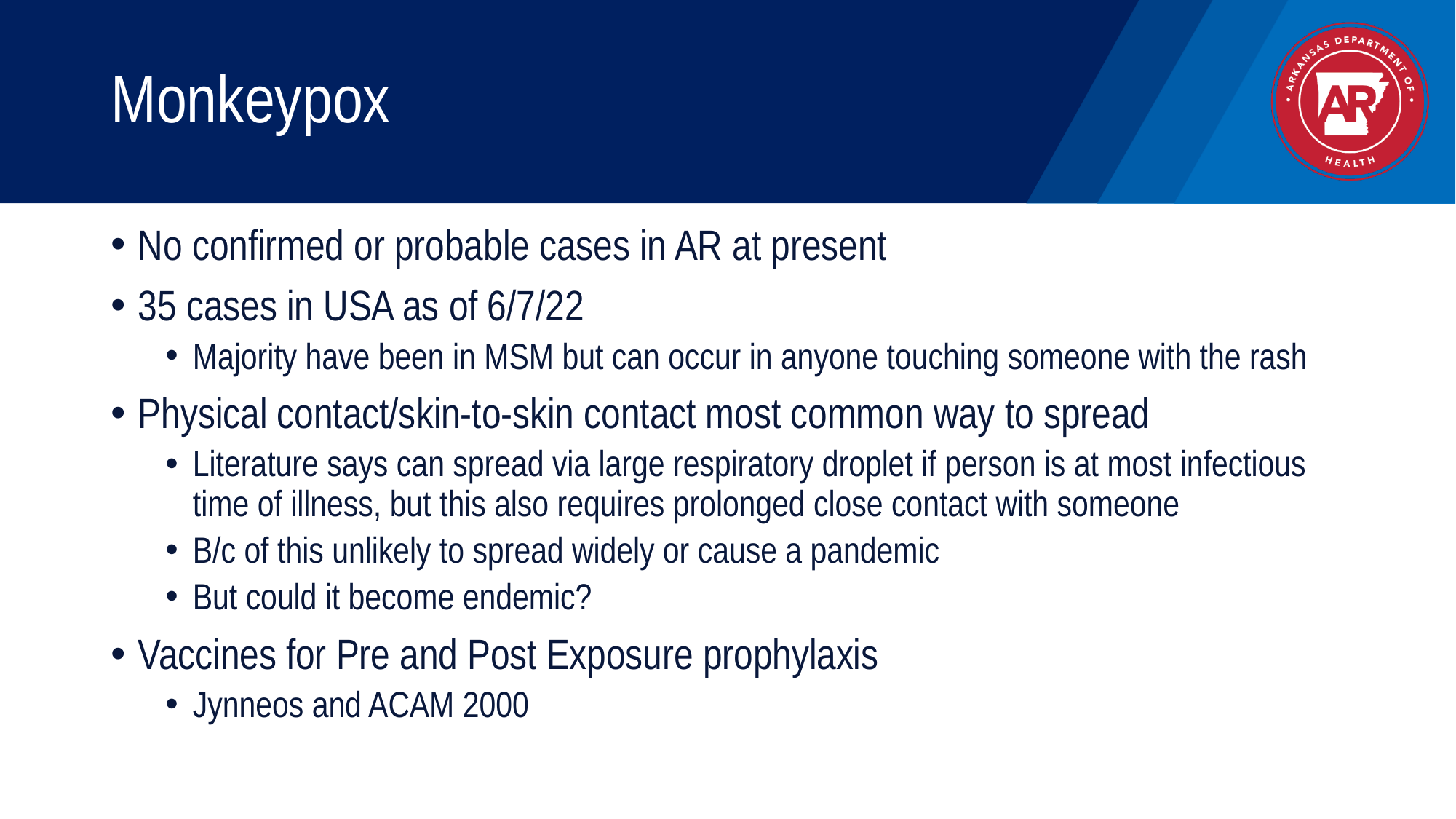

# Monkeypox
No confirmed or probable cases in AR at present
35 cases in USA as of 6/7/22
Majority have been in MSM but can occur in anyone touching someone with the rash
Physical contact/skin-to-skin contact most common way to spread
Literature says can spread via large respiratory droplet if person is at most infectious time of illness, but this also requires prolonged close contact with someone
B/c of this unlikely to spread widely or cause a pandemic
But could it become endemic?
Vaccines for Pre and Post Exposure prophylaxis
Jynneos and ACAM 2000